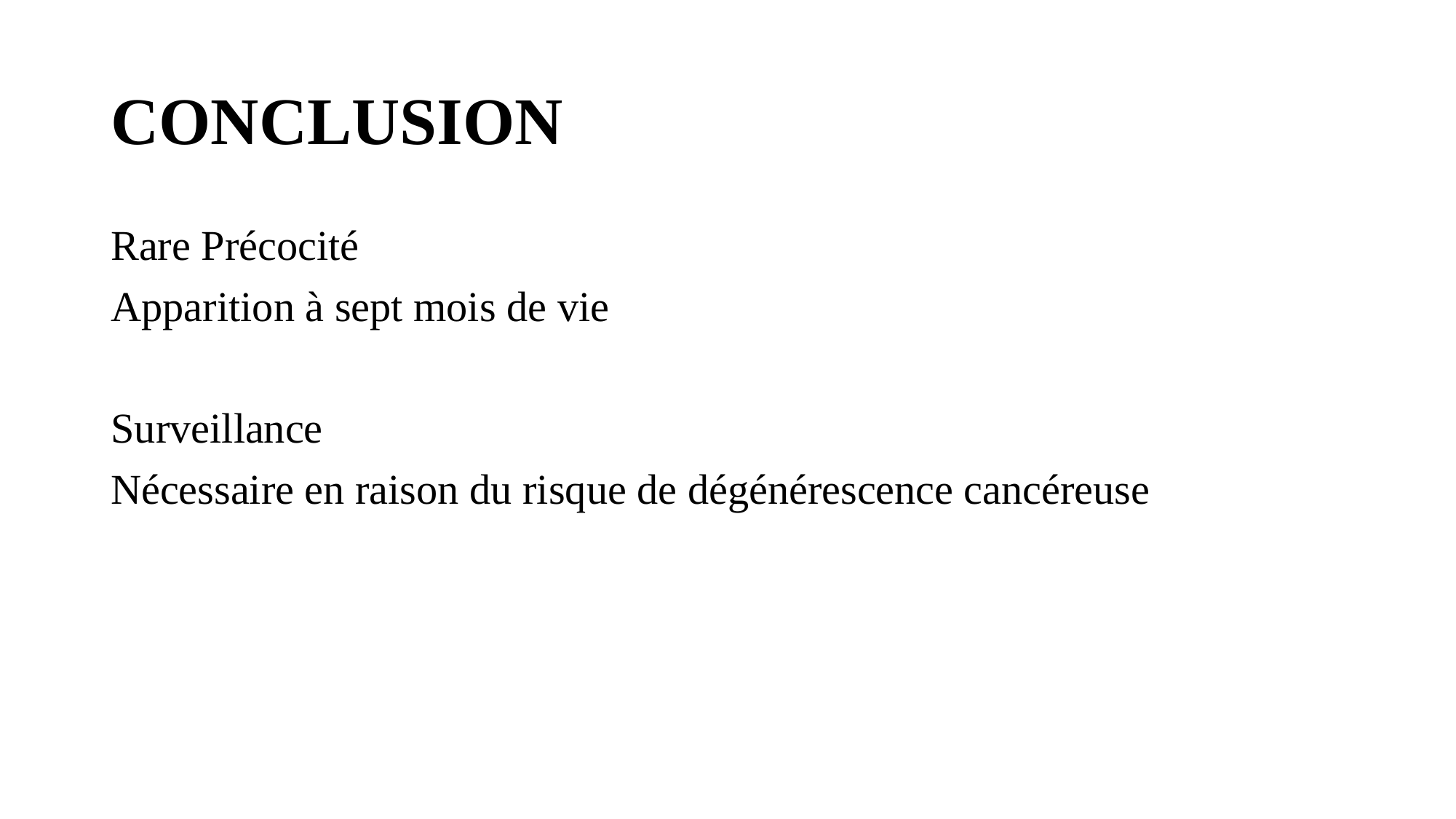

# CONCLUSION
Rare Précocité
Apparition à sept mois de vie

Surveillance
Nécessaire en raison du risque de dégénérescence cancéreuse